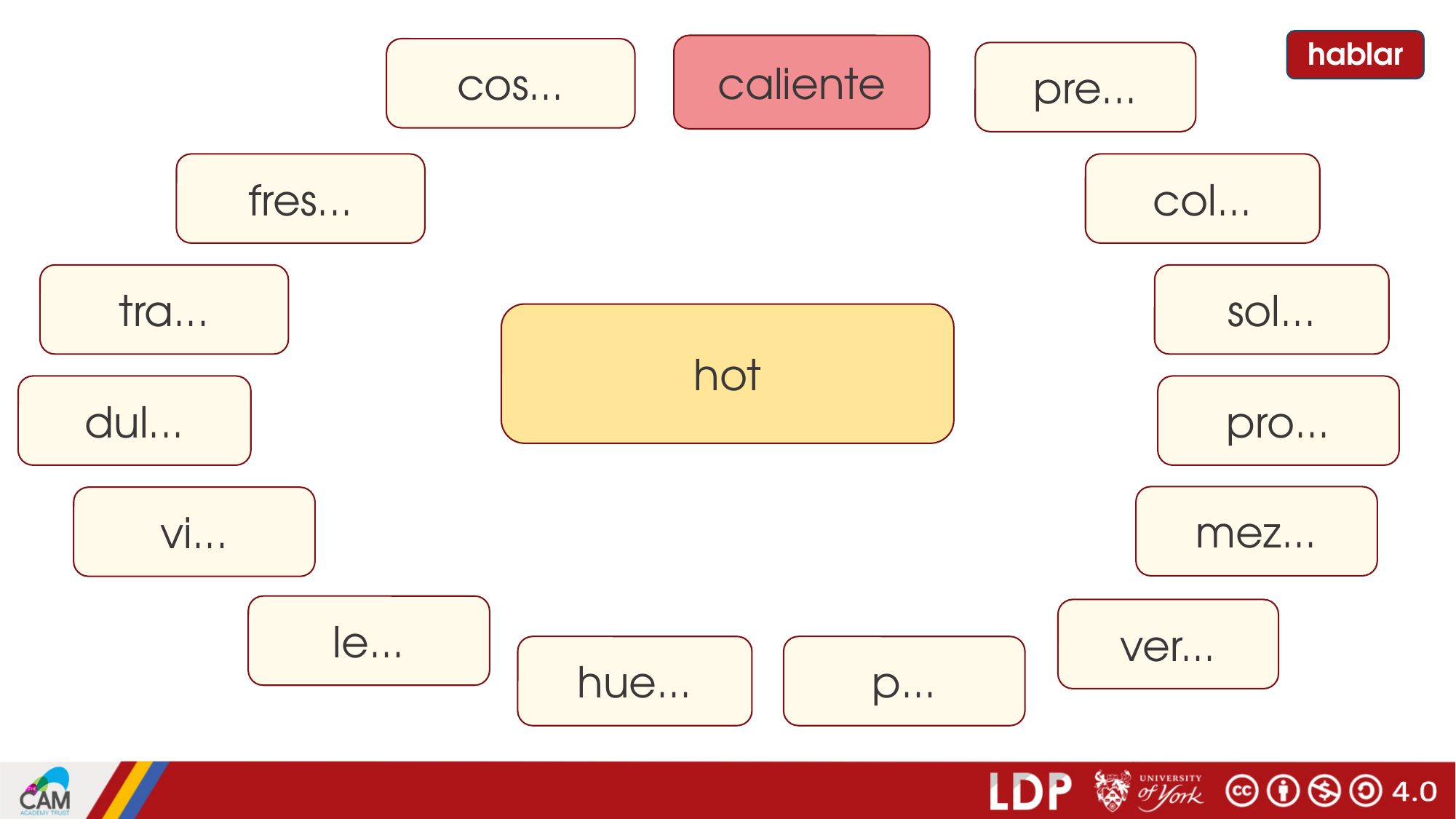

hablar

caliente
ca...
cos...
pre...
fres...
col...
tra...
sol...
hot
dul...
pro...
mez...
vi...
le...
ver...
hue...
p...